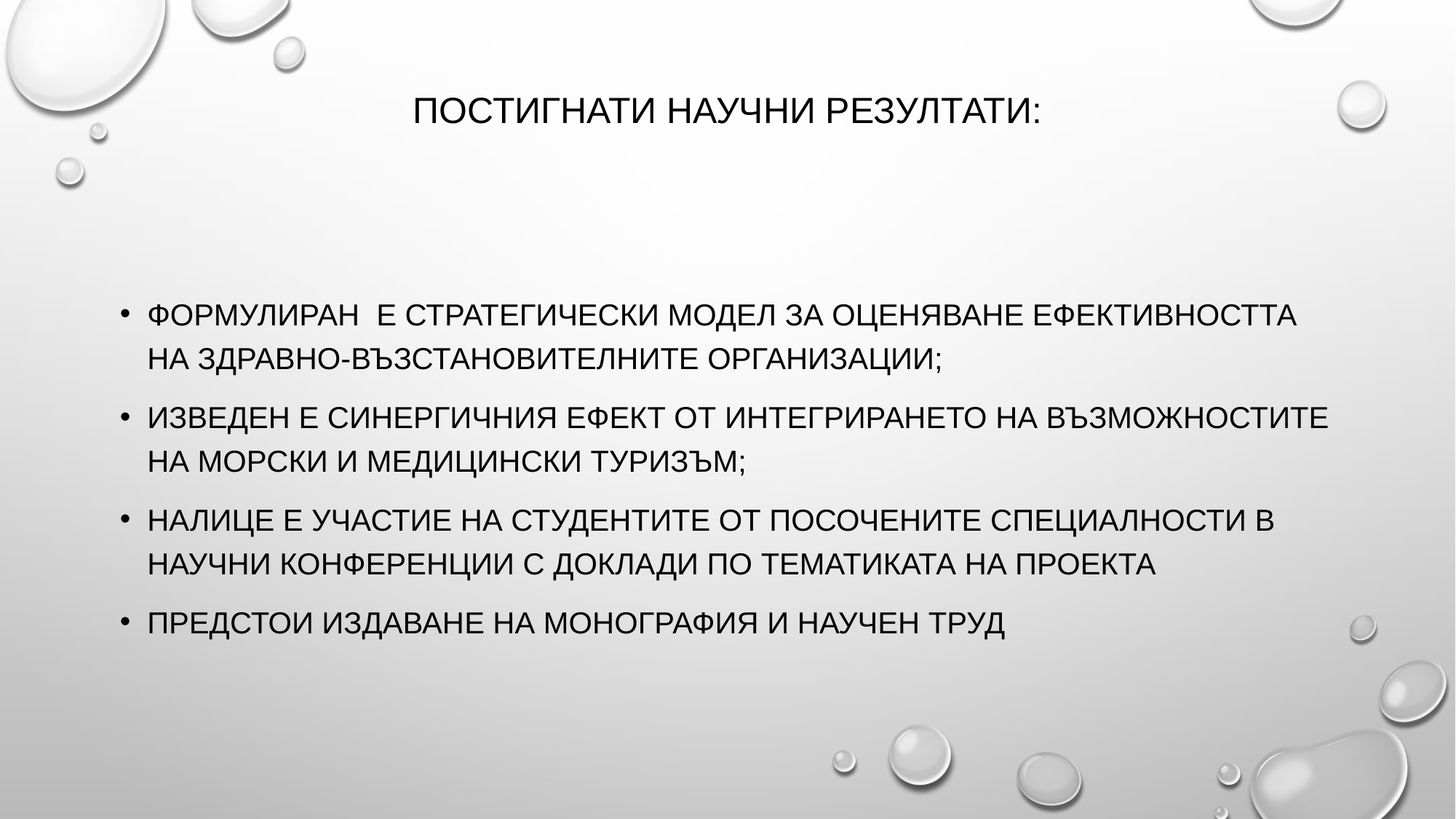

# Постигнати научни резултати:
Формулиран  е стратегически модел за оценяване ефективността на здравно-възстановителните организации;
Изведен е синергичния ефект от интегрирането на възможностите на морски и медицински туризъм;
Налице е участие на студентите от посочените специалности в научни конференции с доклади по тематиката на проекта
Предстои издаване на монография и научен труд